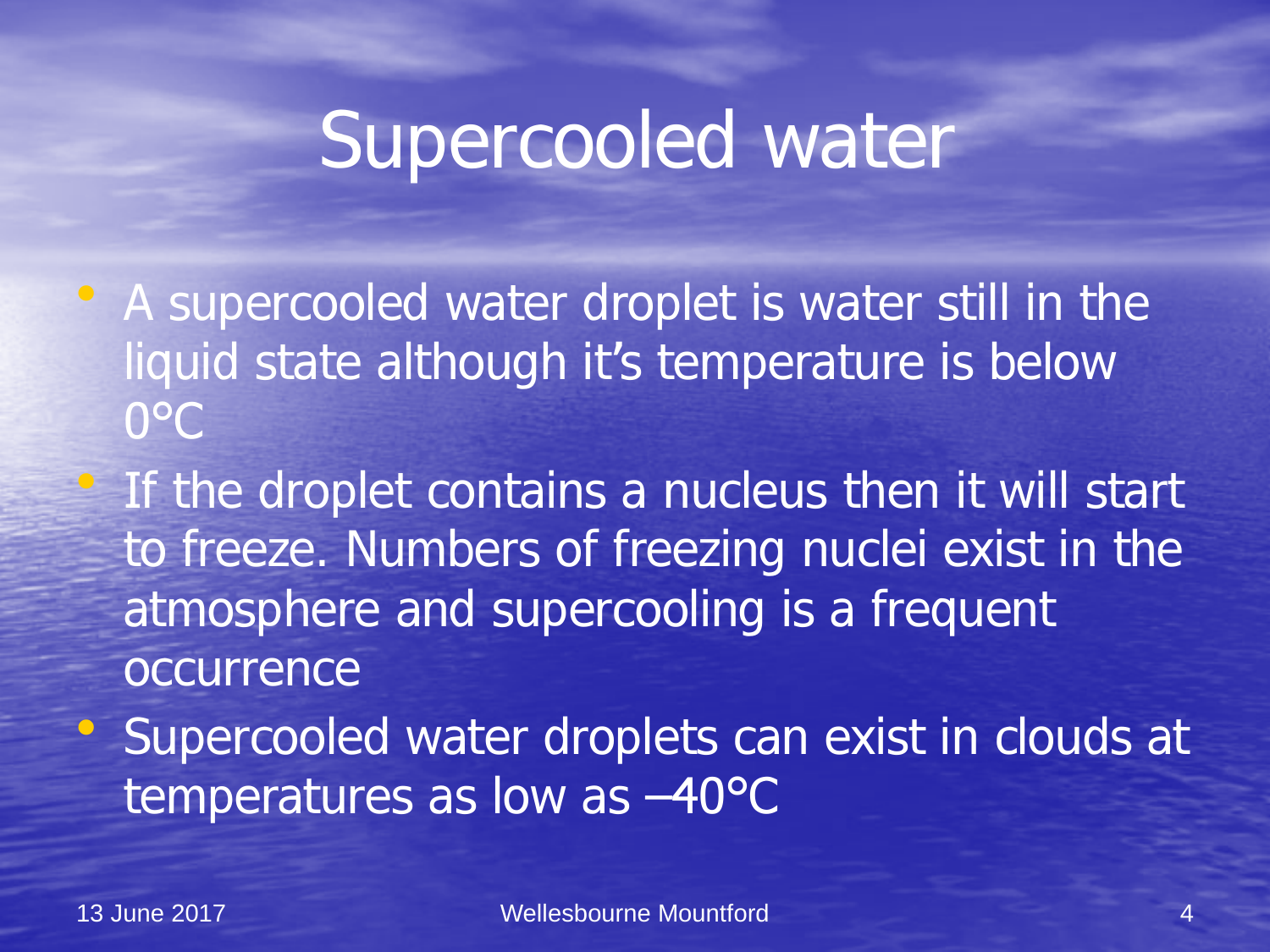

# Supercooled water
A supercooled water droplet is water still in the liquid state although it’s temperature is below 0°C
If the droplet contains a nucleus then it will start to freeze. Numbers of freezing nuclei exist in the atmosphere and supercooling is a frequent occurrence
Supercooled water droplets can exist in clouds at temperatures as low as –40°C
13 June 2017
Wellesbourne Mountford
4